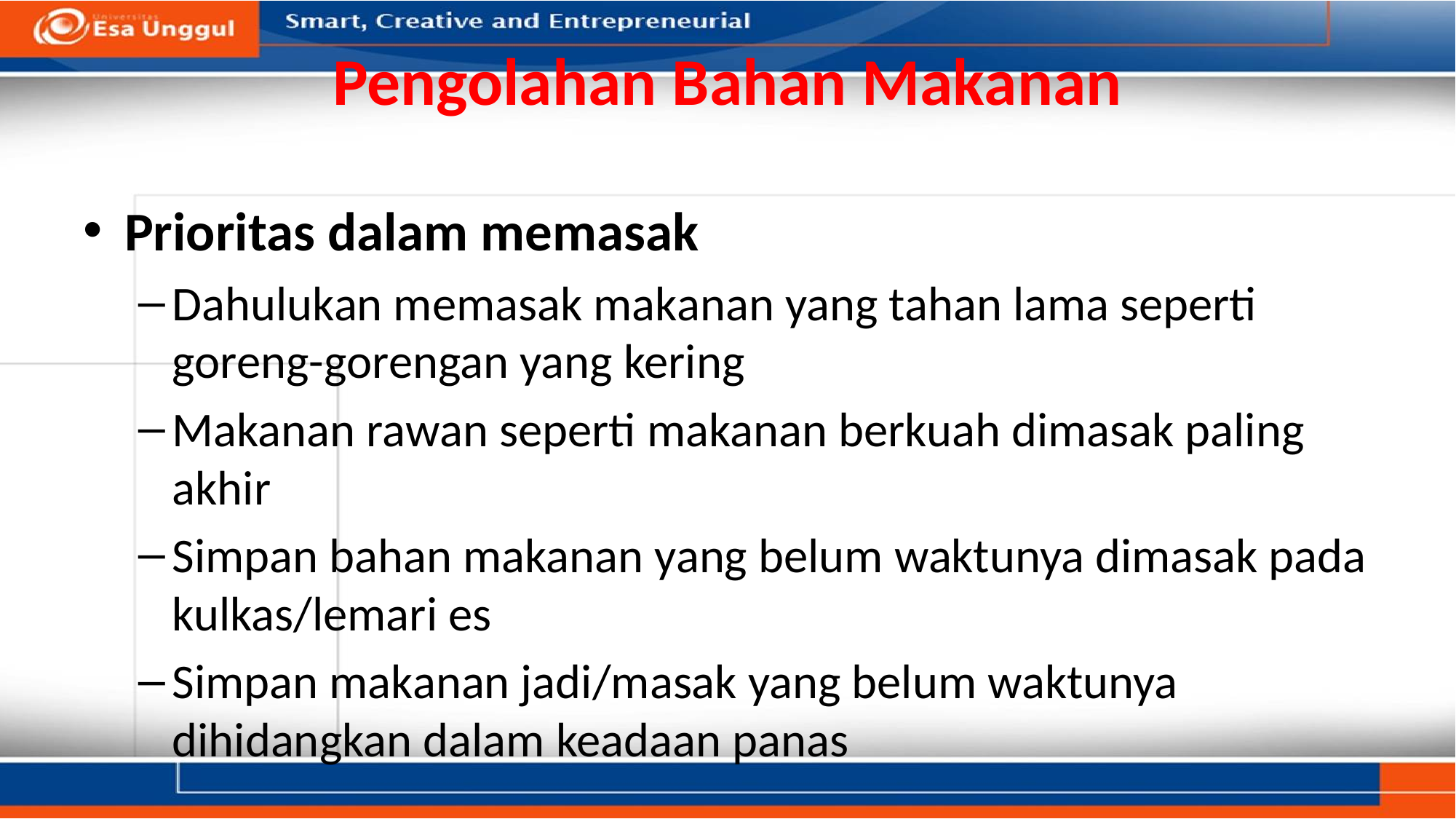

# Pengolahan Bahan Makanan
Prioritas dalam memasak
Dahulukan memasak makanan yang tahan lama seperti goreng-gorengan yang kering
Makanan rawan seperti makanan berkuah dimasak paling akhir
Simpan bahan makanan yang belum waktunya dimasak pada kulkas/lemari es
Simpan makanan jadi/masak yang belum waktunya dihidangkan dalam keadaan panas